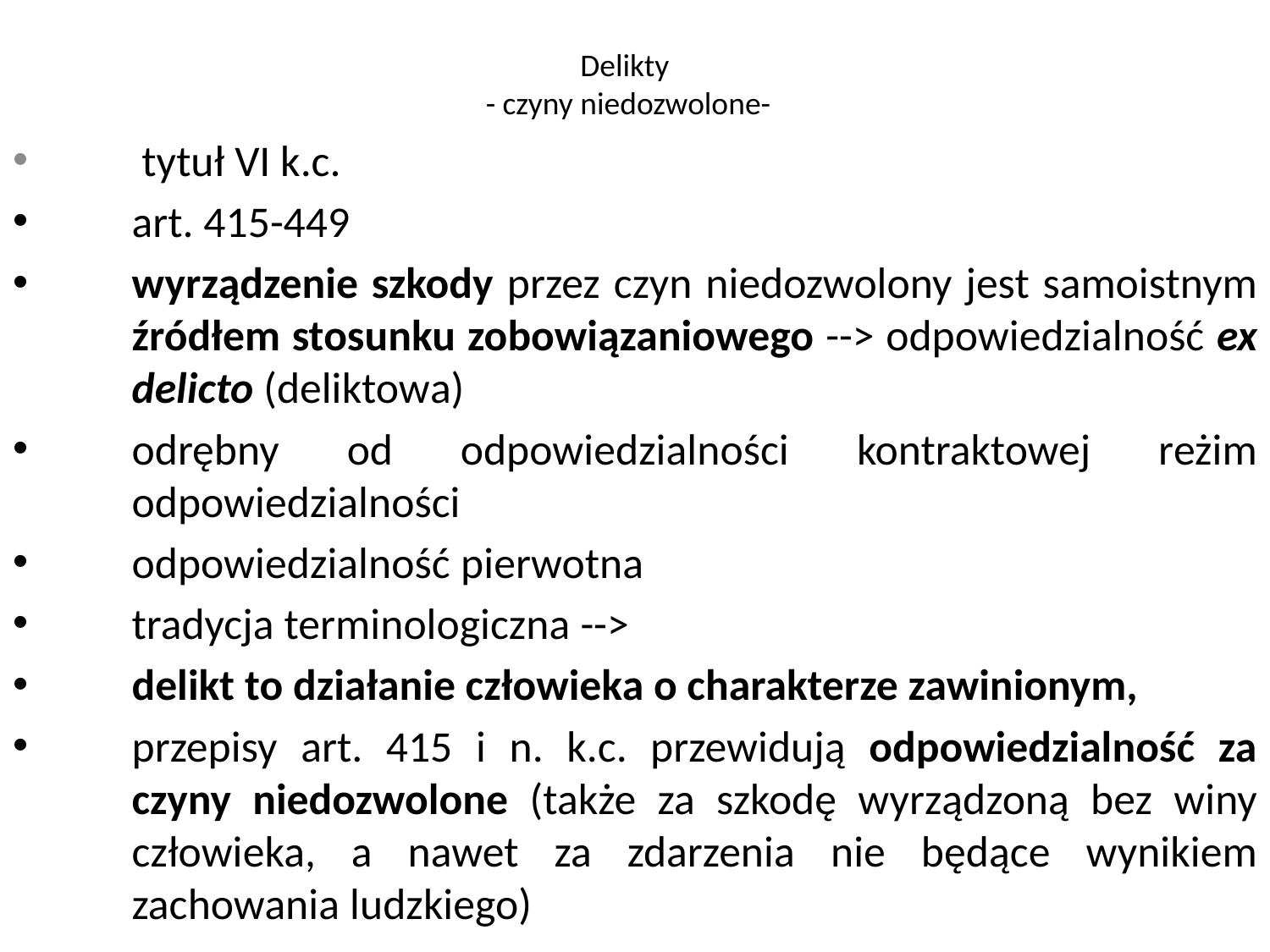

# Delikty - czyny niedozwolone-
 tytuł VI k.c.
art. 415-449
wyrządzenie szkody przez czyn niedozwolony jest samoistnym źródłem stosunku zobowiązaniowego --> odpowiedzialność ex delicto (deliktowa)
odrębny od odpowiedzialności kontraktowej reżim odpowiedzialności
odpowiedzialność pierwotna
tradycja terminologiczna -->
delikt to działanie człowieka o charakterze zawinionym,
przepisy art. 415 i n. k.c. przewidują odpowiedzialność za czyny niedozwolone (także za szkodę wyrządzoną bez winy człowieka, a nawet za zdarzenia nie będące wynikiem zachowania ludzkiego)